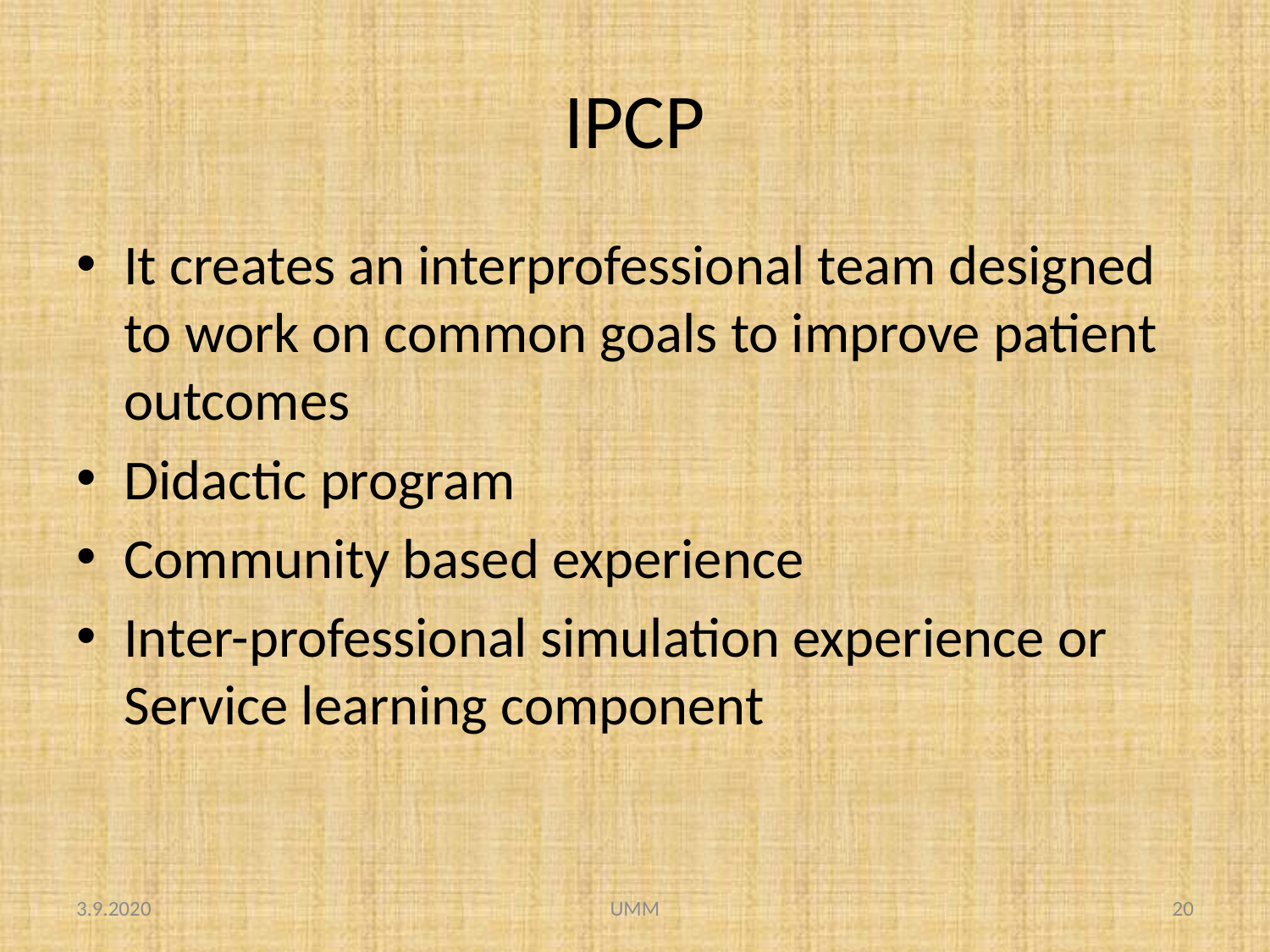

# IPCP
It creates an interprofessional team designed to work on common goals to improve patient outcomes
Didactic program
Community based experience
Inter-professional simulation experience or Service learning component
3.9.2020
UMM
20